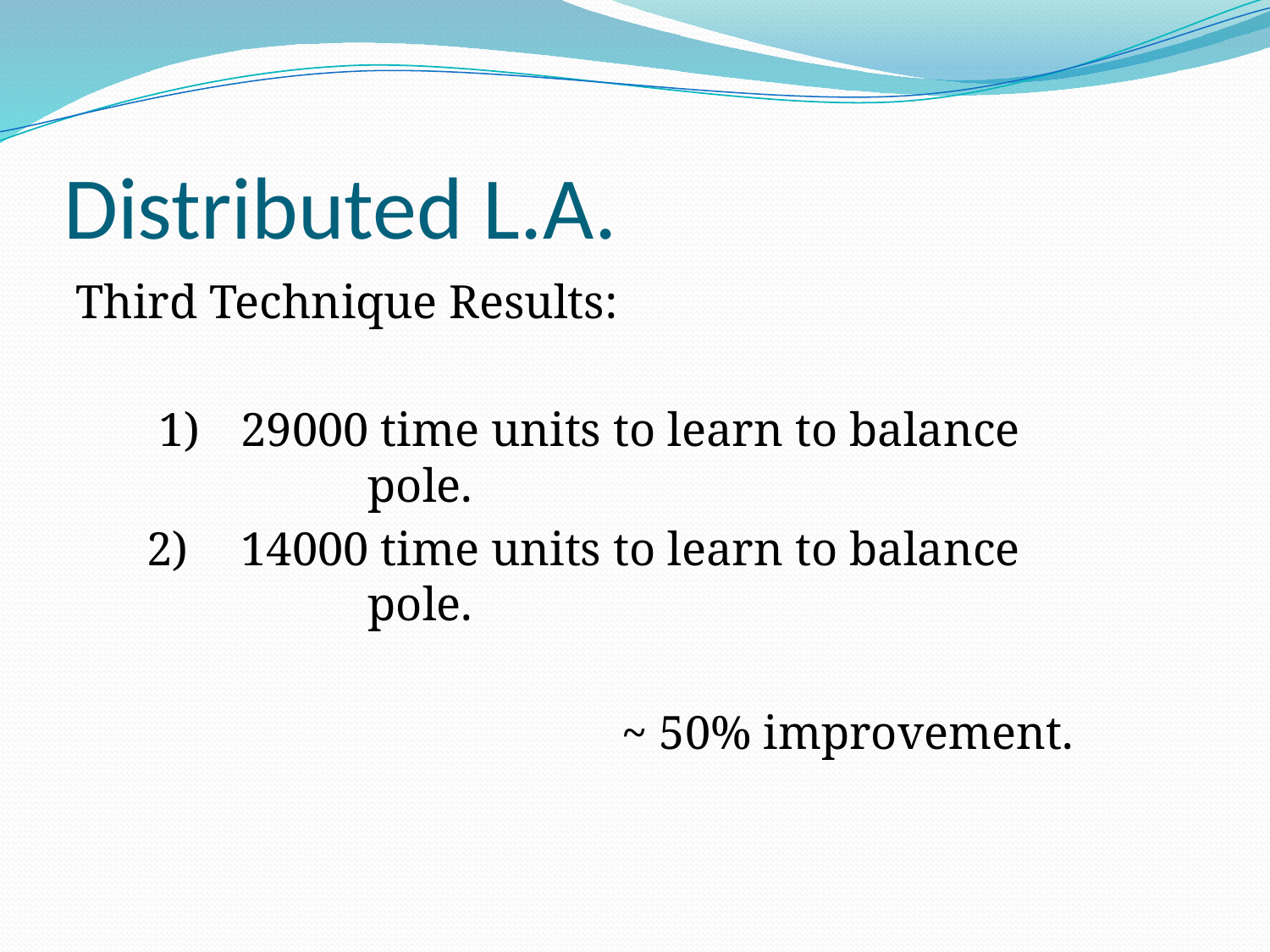

# Distributed L.A.
Third Technique Results:

       1) 	29000 time units to learn to balance 			pole.
      2) 	14000 time units to learn to balance 			pole.

					~ 50% improvement.